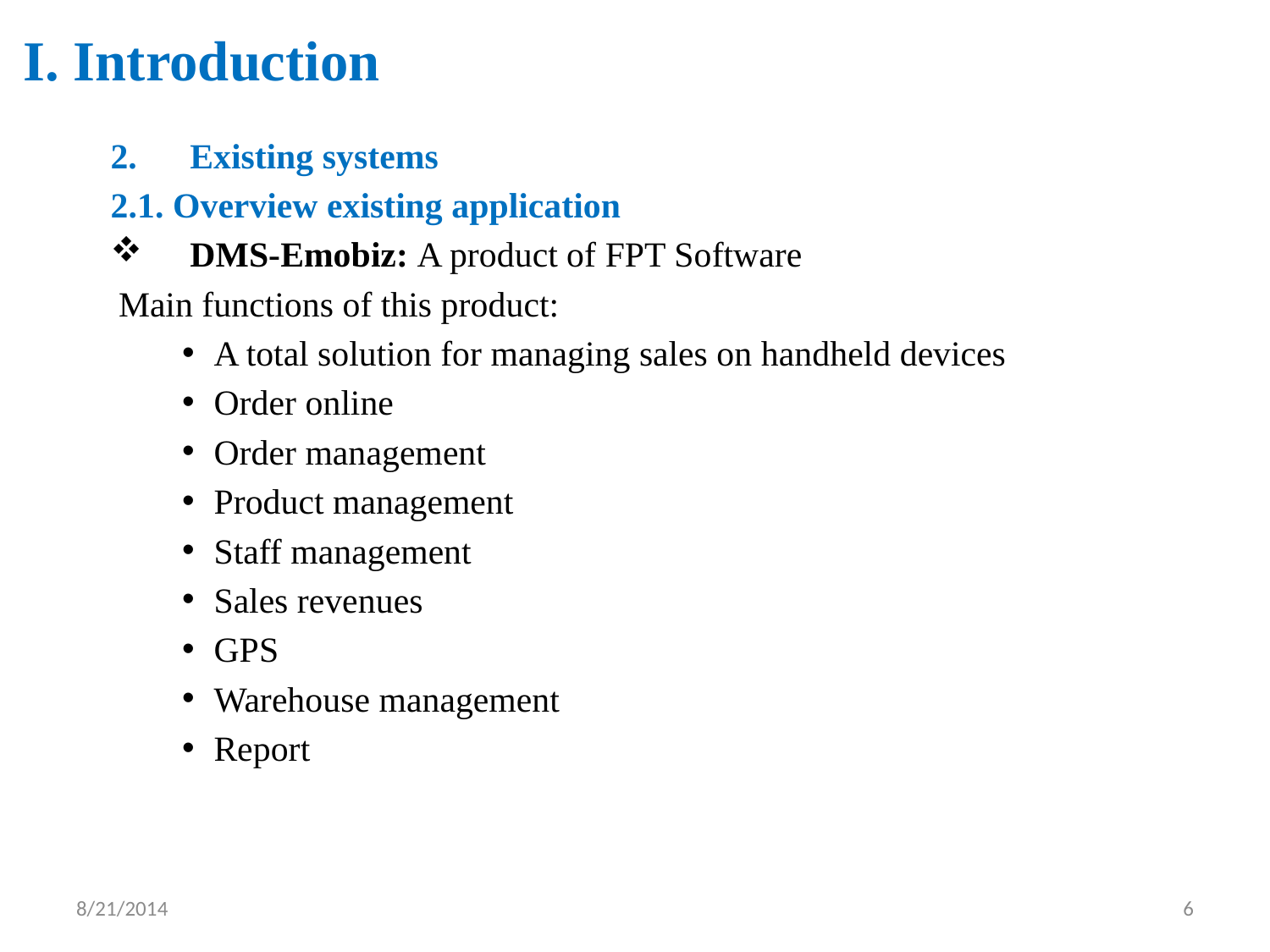

# I. Introduction
Existing systems
2.1. Overview existing application
DMS-Emobiz: A product of FPT Software
Main functions of this product:
A total solution for managing sales on handheld devices
Order online
Order management
Product management
Staff management
Sales revenues
GPS
Warehouse management
Report

8/21/2014
6